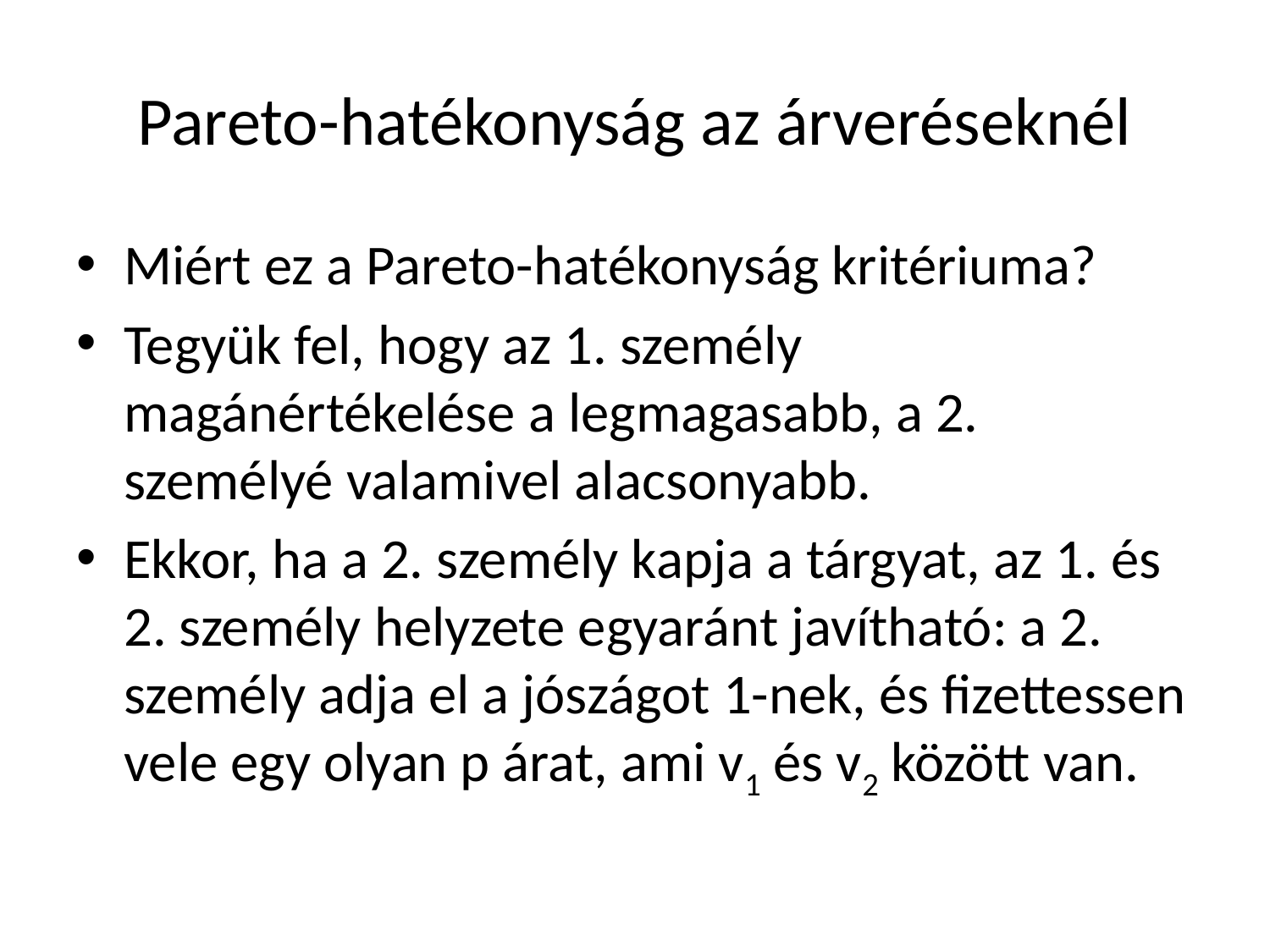

# Pareto-hatékonyság az árveréseknél
Miért ez a Pareto-hatékonyság kritériuma?
Tegyük fel, hogy az 1. személy magánértékelése a legmagasabb, a 2. személyé valamivel alacsonyabb.
Ekkor, ha a 2. személy kapja a tárgyat, az 1. és 2. személy helyzete egyaránt javítható: a 2. személy adja el a jószágot 1-nek, és fizettessen vele egy olyan p árat, ami v1 és v2 között van.